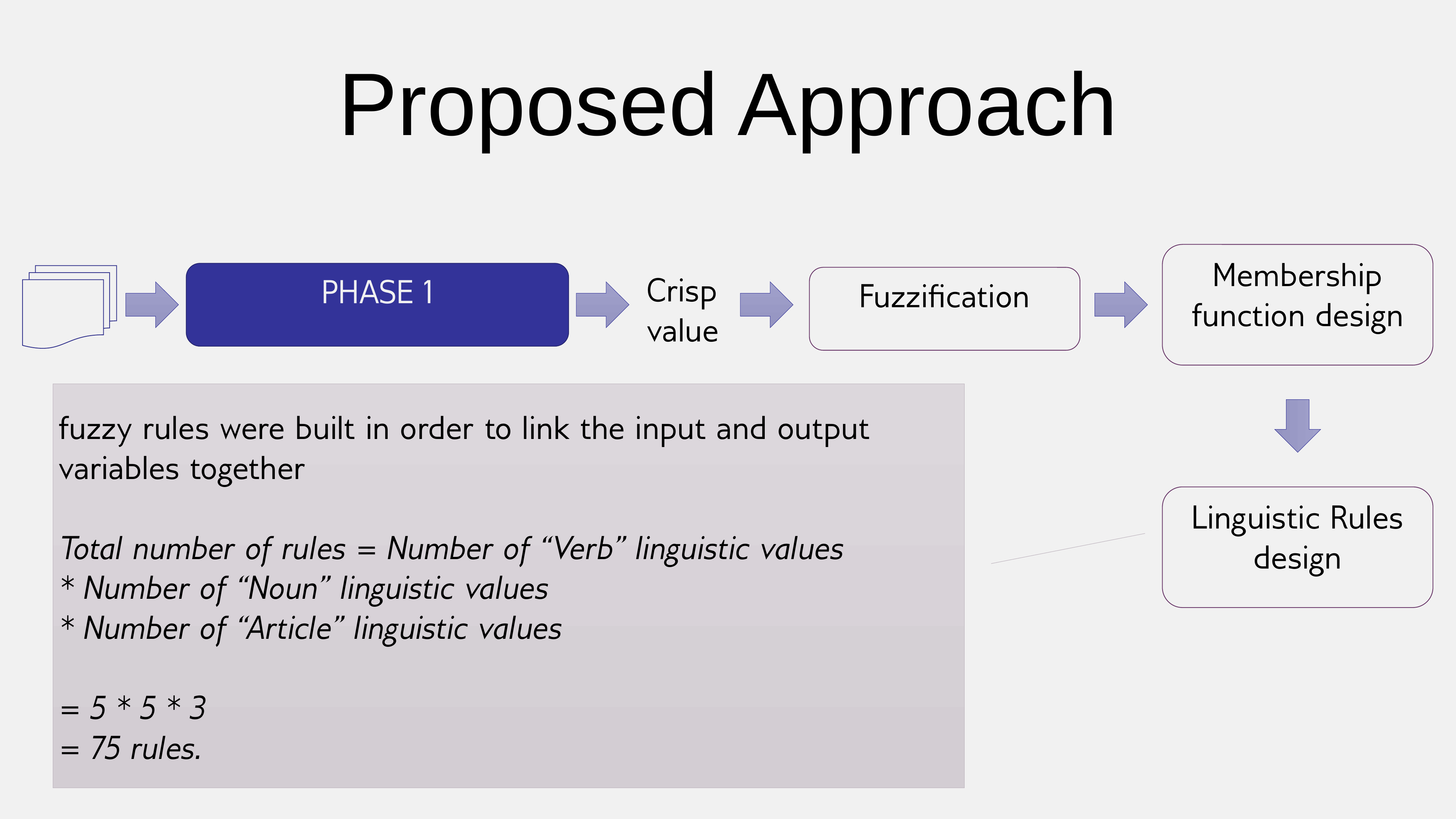

# Proposed Approach
Membership function design
PHASE 1

Crisp value
Fuzzification

fuzzy rules were built in order to link the input and output variables together

Total number of rules = Number of “Verb” linguistic values
* Number of “Noun” linguistic values
* Number of “Article” linguistic values

= 5 * 5 * 3
= 75 rules.

Linguistic Rules design